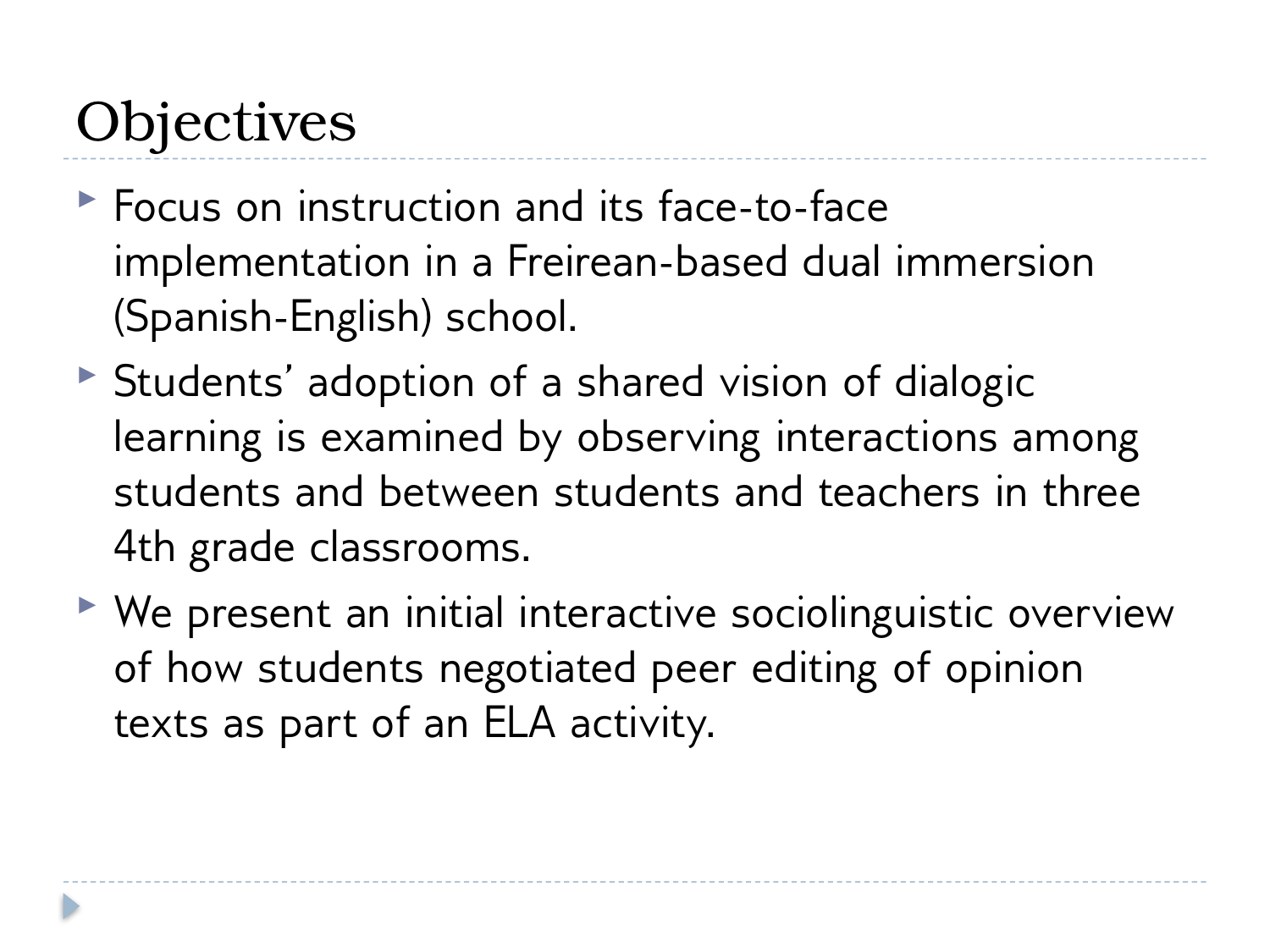

# Objectives
Focus on instruction and its face-to-face implementation in a Freirean-based dual immersion (Spanish-English) school.
Students’ adoption of a shared vision of dialogic learning is examined by observing interactions among students and between students and teachers in three 4th grade classrooms.
We present an initial interactive sociolinguistic overview of how students negotiated peer editing of opinion texts as part of an ELA activity.